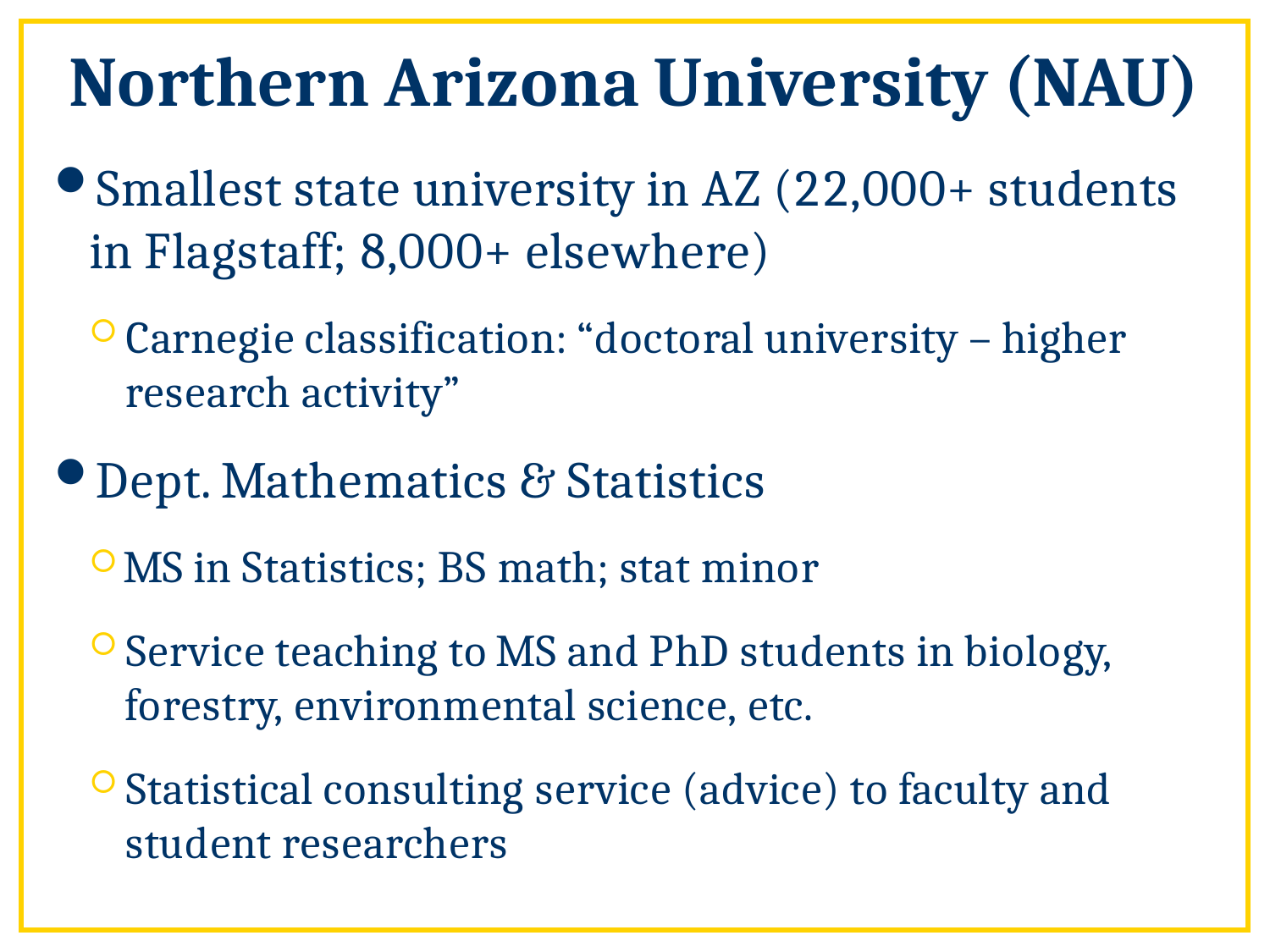

# Northern Arizona University (NAU)
Smallest state university in AZ (22,000+ students in Flagstaff; 8,000+ elsewhere)
Carnegie classification: “doctoral university – higher research activity”
Dept. Mathematics & Statistics
MS in Statistics; BS math; stat minor
Service teaching to MS and PhD students in biology, forestry, environmental science, etc.
Statistical consulting service (advice) to faculty and student researchers